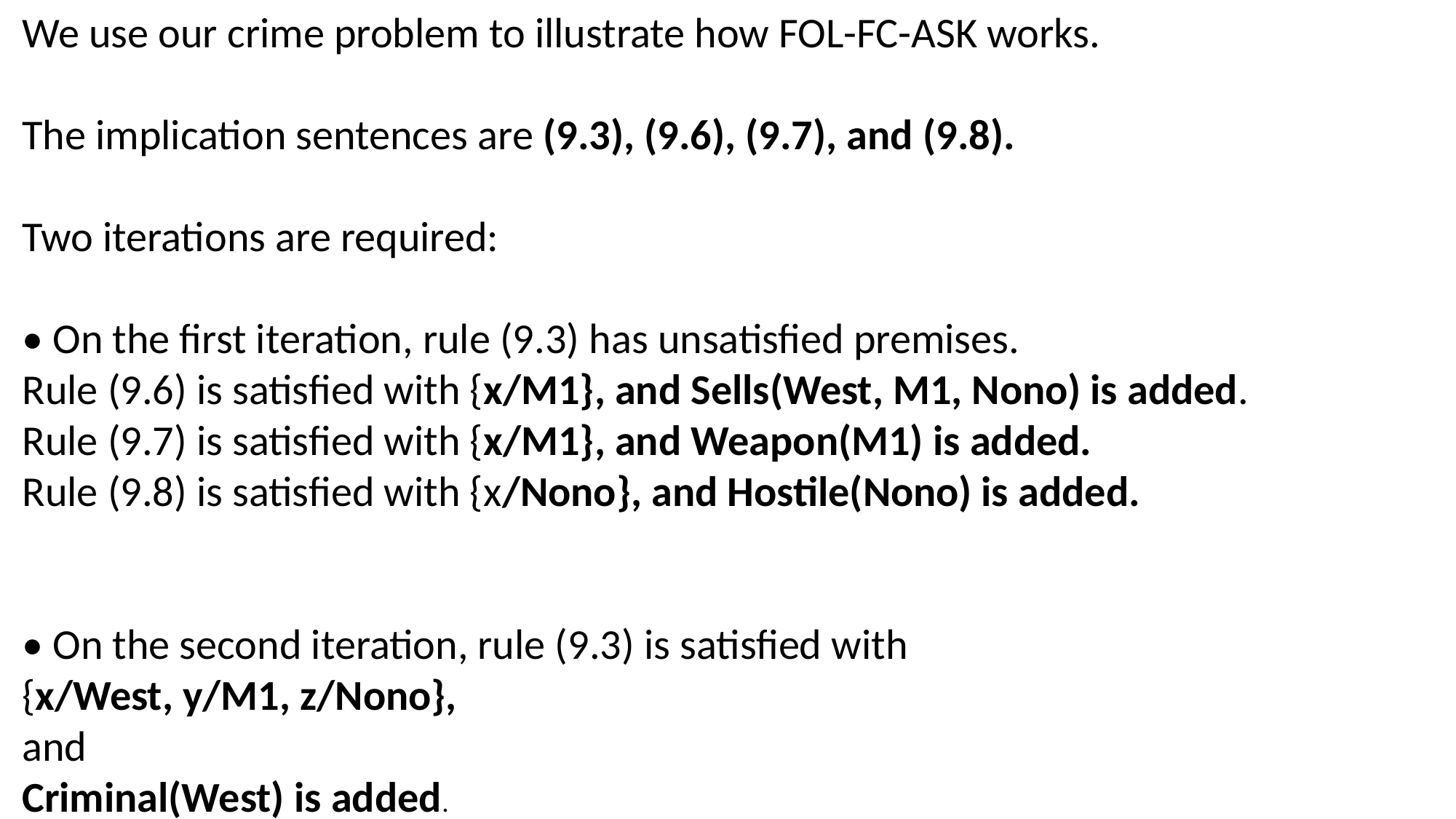

We use our crime problem to illustrate how FOL-FC-ASK works.

The implication sentences are (9.3), (9.6), (9.7), and (9.8).

Two iterations are required:

• On the first iteration, rule (9.3) has unsatisfied premises.
Rule (9.6) is satisfied with {x/M1}, and Sells(West, M1, Nono) is added.
Rule (9.7) is satisfied with {x/M1}, and Weapon(M1) is added.
Rule (9.8) is satisfied with {x/Nono}, and Hostile(Nono) is added.

• On the second iteration, rule (9.3) is satisfied with
{x/West, y/M1, z/Nono},
and
Criminal(West) is added.